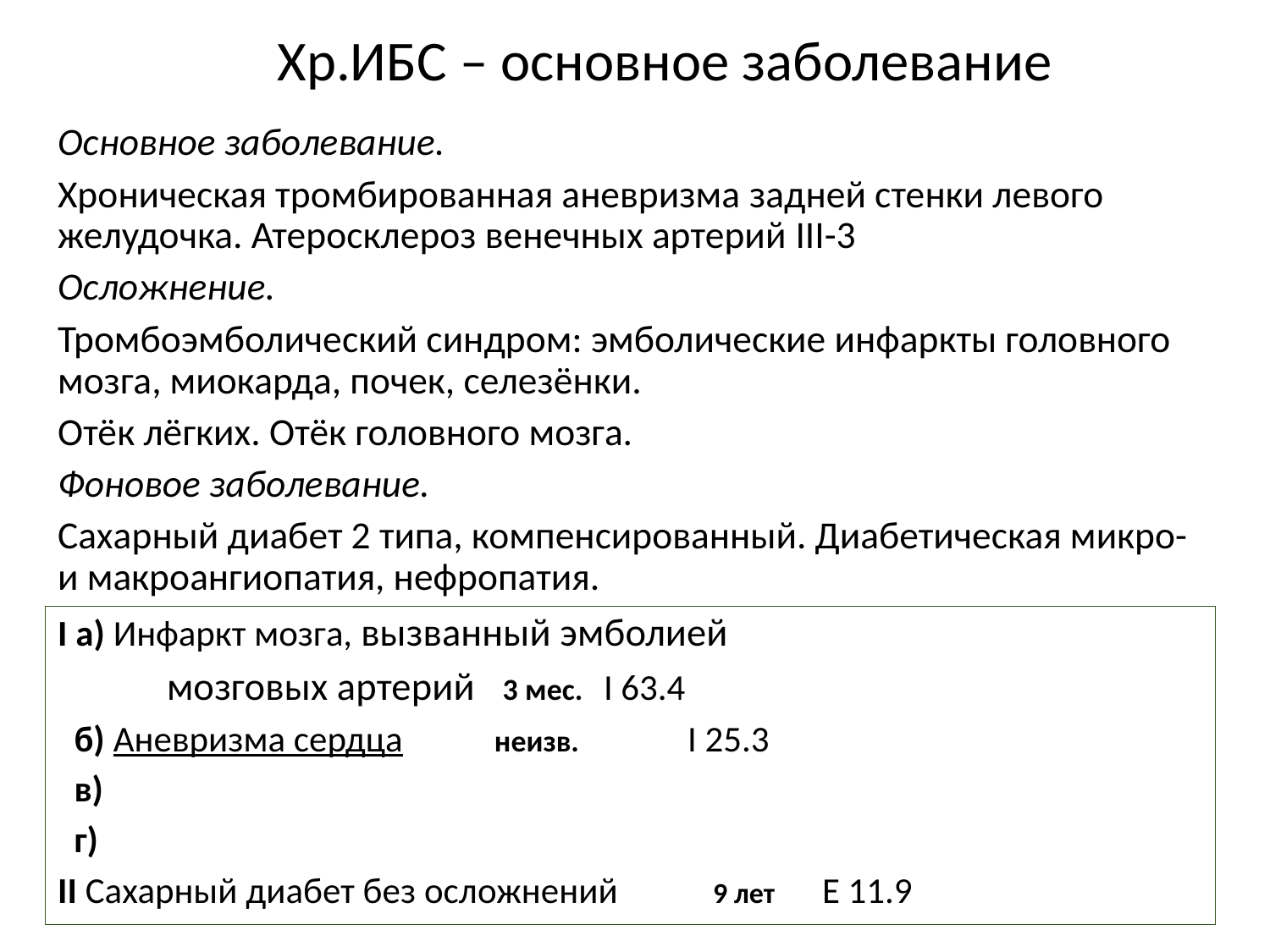

# Хр.ИБС – основное заболевание
Основное заболевание.
Хроническая тромбированная аневризма задней стенки левого желудочка. Атеросклероз венечных артерий III-3
Осложнение.
Тромбоэмболический синдром: эмболические инфаркты головного мозга, миокарда, почек, селезёнки.
Отёк лёгких. Отёк головного мозга.
Фоновое заболевание.
Сахарный диабет 2 типа, компенсированный. Диабетическая микро- и макроангиопатия, нефропатия.

I а) Инфаркт мозга, вызванный эмболией
				мозговых артерий	 3 мес.	I 63.4
  б) Аневризма сердца					неизв.	            I 25.3
  в)
  г)
II Сахарный диабет без осложнений		9 лет		Е 11.9